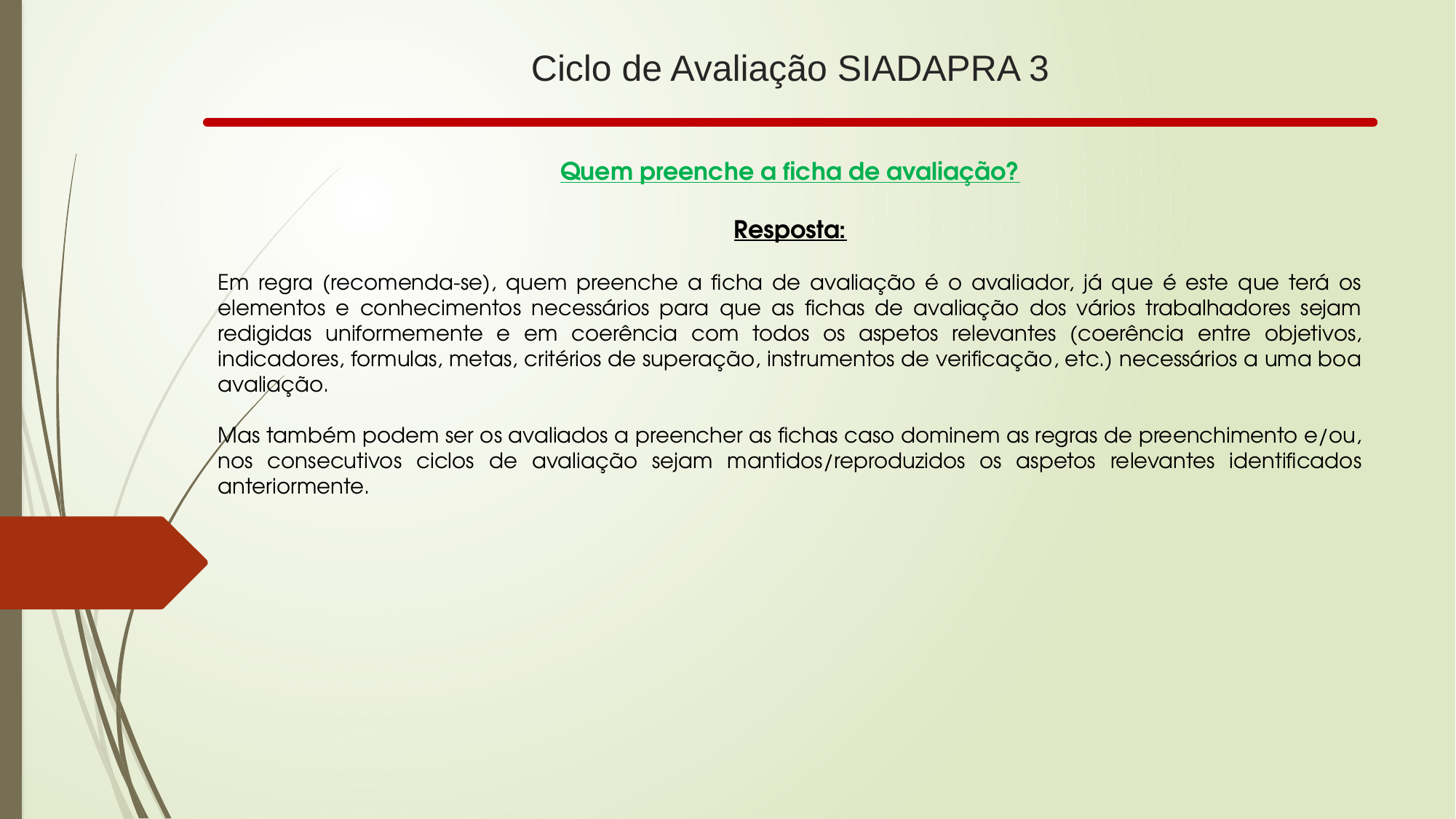

# Ciclo de Avaliação SIADAPRA 3
Quem preenche a ficha de avaliação?

Resposta:

Em regra (recomenda-se), quem preenche a ficha de avaliação é o avaliador, já que é este que terá os elementos e conhecimentos necessários para que as fichas de avaliação dos vários trabalhadores sejam redigidas uniformemente e em coerência com todos os aspetos relevantes (coerência entre objetivos, indicadores, formulas, metas, critérios de superação, instrumentos de verificação, etc.) necessários a uma boa avaliação.

Mas também podem ser os avaliados a preencher as fichas caso dominem as regras de preenchimento e/ou, nos consecutivos ciclos de avaliação sejam mantidos/reproduzidos os aspetos relevantes identificados anteriormente.